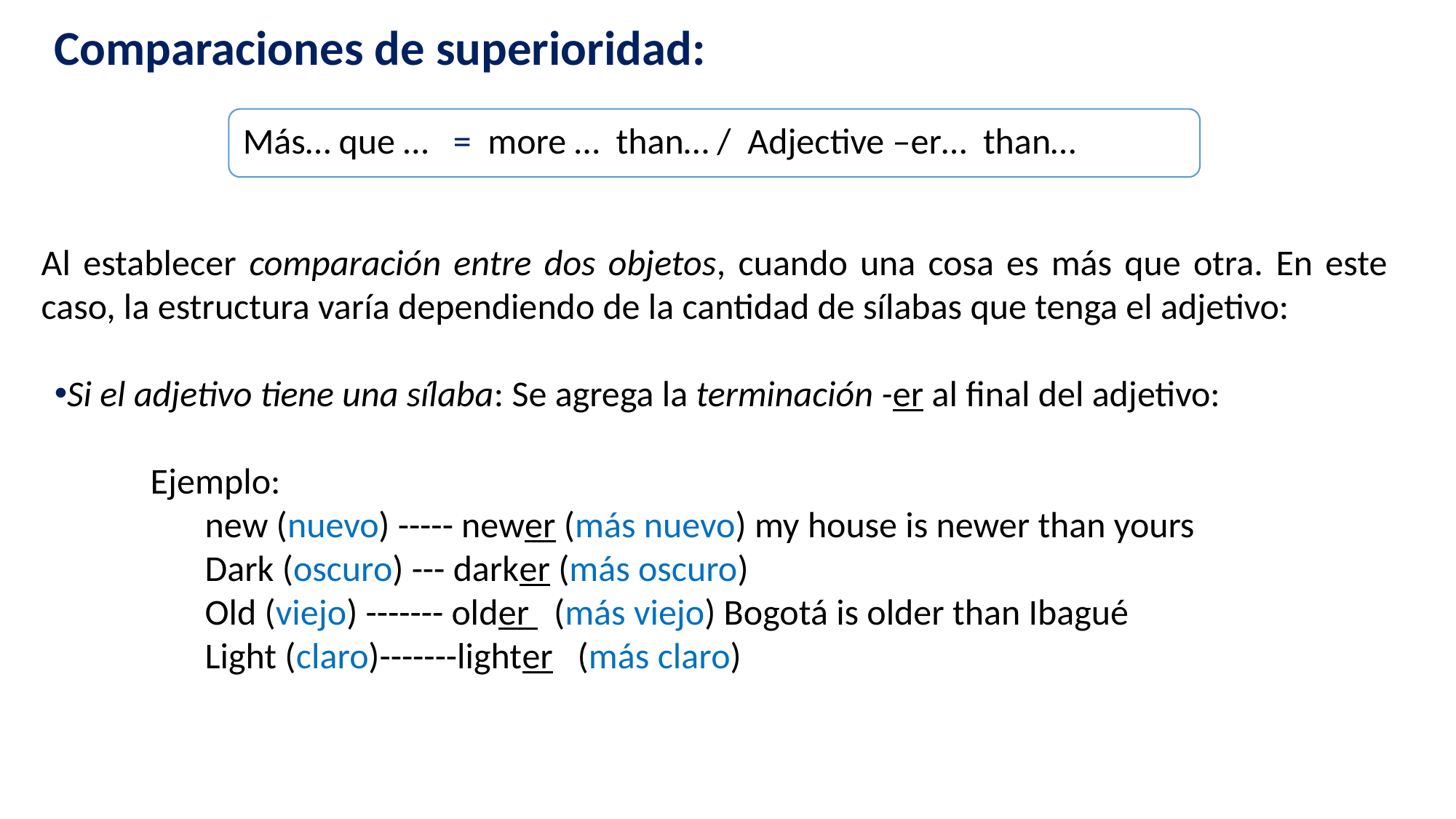

Comparaciones de superioridad:
Más… que …   =  more …  than… /  Adjective –er…  than…
Al establecer comparación entre dos objetos, cuando una cosa es más que otra. En este caso, la estructura varía dependiendo de la cantidad de sílabas que tenga el adjetivo:

Si el adjetivo tiene una sílaba: Se agrega la terminación -er al final del adjetivo:

Ejemplo:
new (nuevo) ----- newer (más nuevo) my house is newer than yours
Dark (oscuro) --- darker (más oscuro)
Old (viejo) ------- older   (más viejo) Bogotá is older than Ibagué
Light (claro)-------lighter   (más claro)